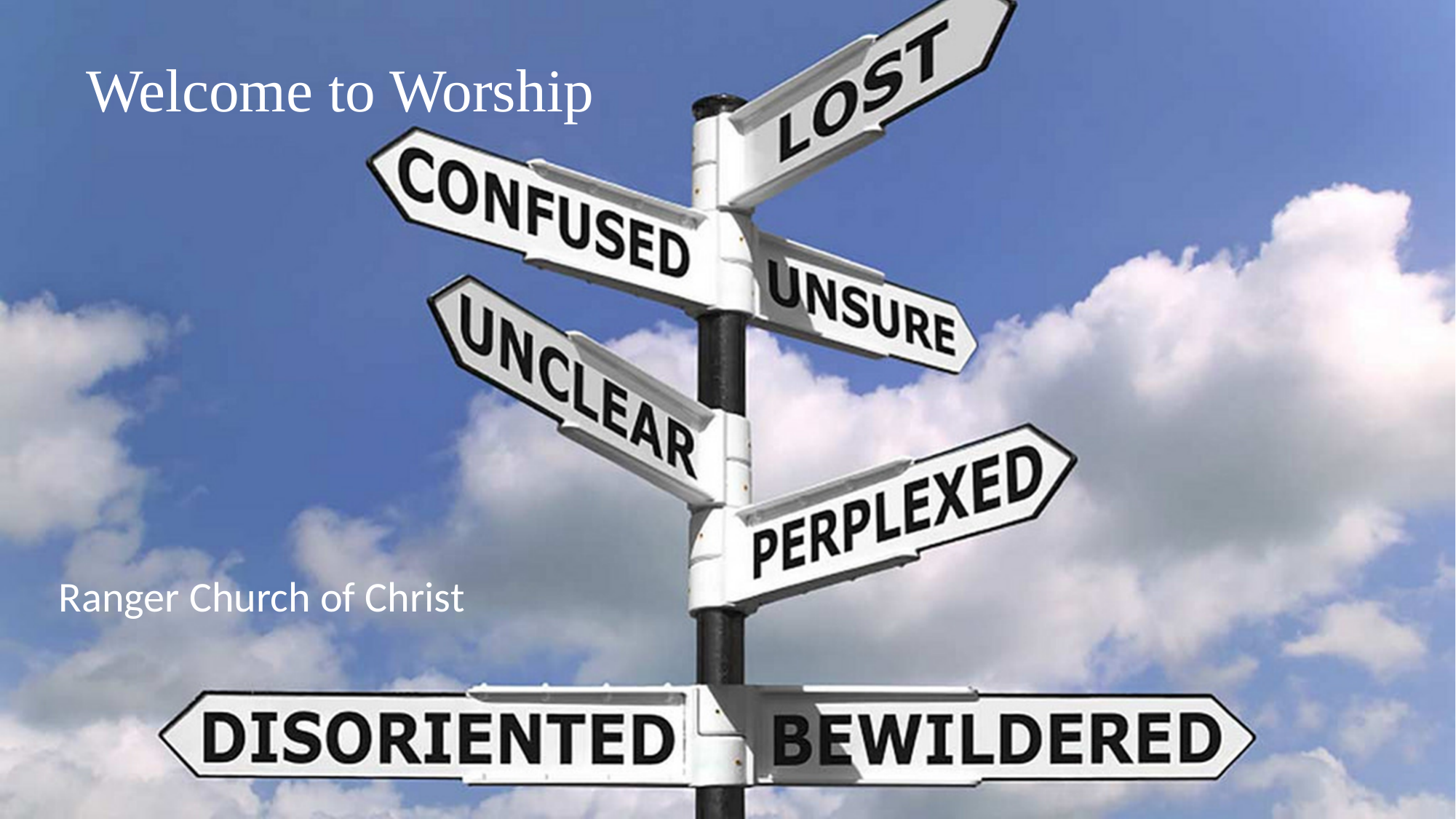

Welcome to Worship
Ranger Church of Christ